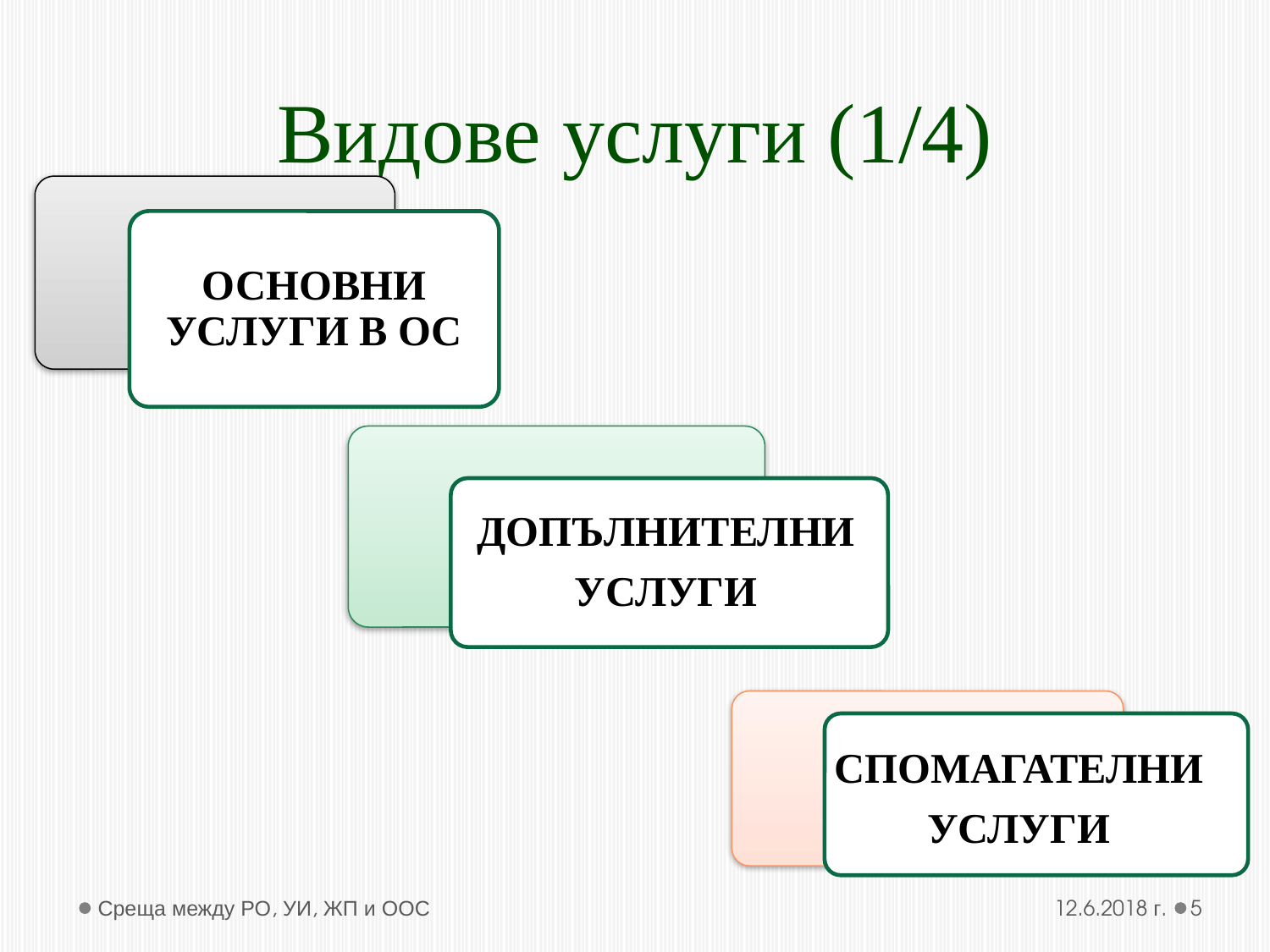

# Видове услуги (1/4)

ОСНОВНИ УСЛУГИ В ОС

ДОПЪЛНИТЕЛНИ
УСЛУГИ

СПОМАГАТЕЛНИ
УСЛУГИ
Среща между РО, УИ, ЖП и ООС
12.6.2018 г.
5